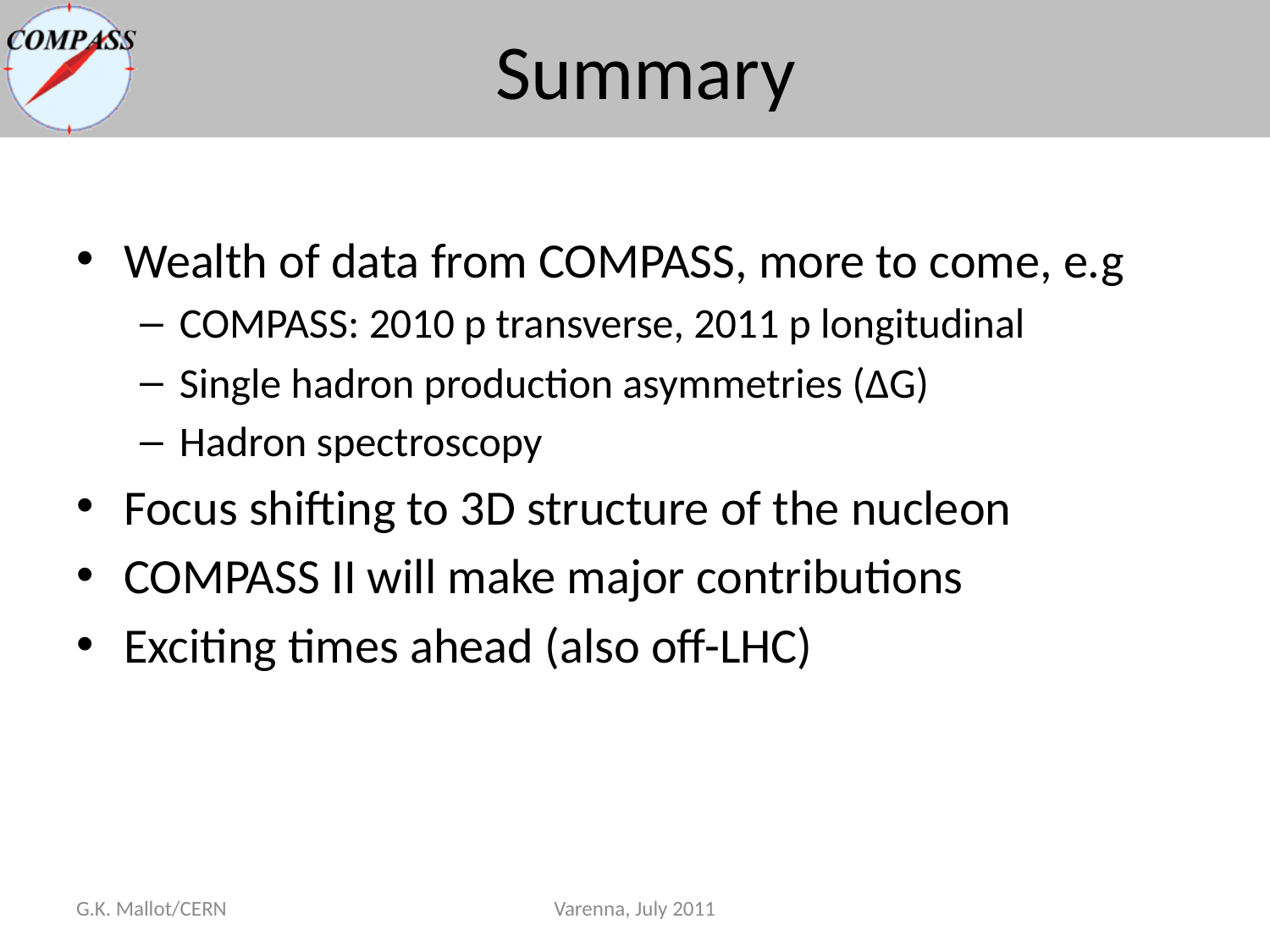

# Summary
Wealth of data from COMPASS, more to come, e.g
COMPASS: 2010 p transverse, 2011 p longitudinal
Single hadron production asymmetries (ΔG)
Hadron spectroscopy
Focus shifting to 3D structure of the nucleon
COMPASS II will make major contributions
Exciting times ahead (also off-LHC)
G.K. Mallot/CERN
Varenna, July 2011